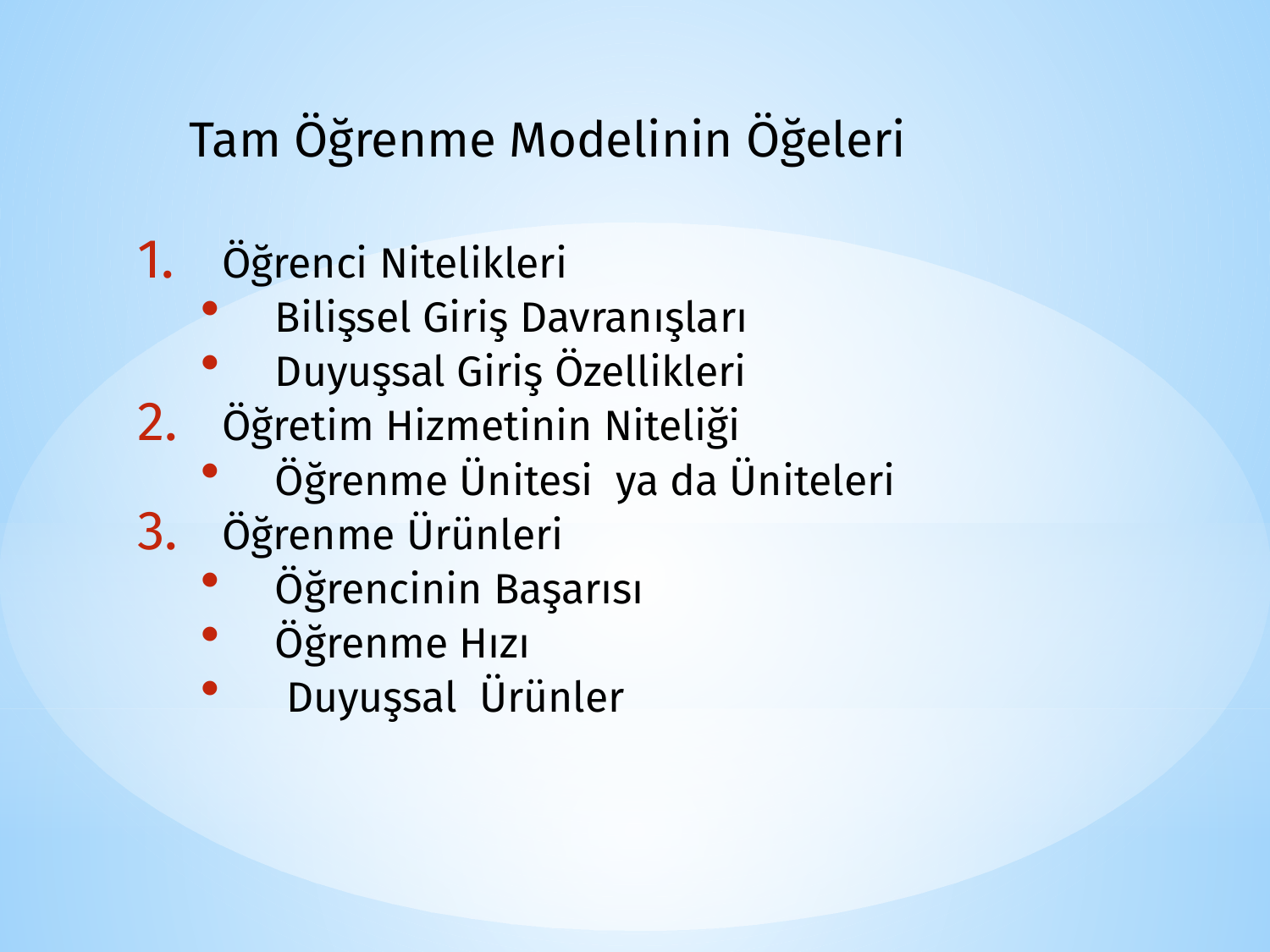

Tam Öğrenme Modelinin Öğeleri

Öğrenci Nitelikleri
Bilişsel Giriş Davranışları
Duyuşsal Giriş Özellikleri
Öğretim Hizmetinin Niteliği
Öğrenme Ünitesi  ya da Üniteleri
Öğrenme Ürünleri
Öğrencinin Başarısı
Öğrenme Hızı
 Duyuşsal  Ürünler